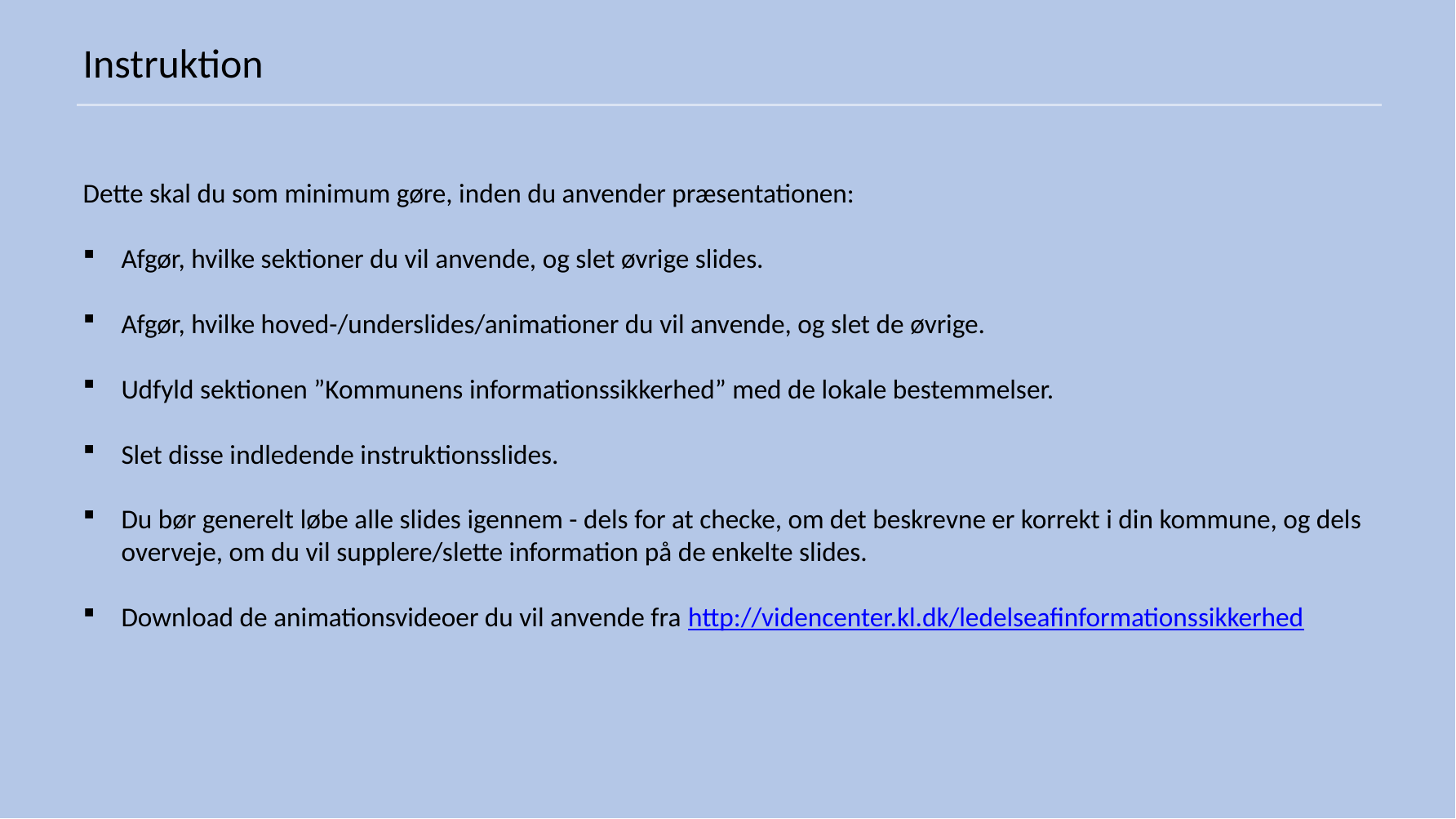

Instruktion
Dette skal du som minimum gøre, inden du anvender præsentationen:

Afgør, hvilke sektioner du vil anvende, og slet øvrige slides.

Afgør, hvilke hoved-/underslides/animationer du vil anvende, og slet de øvrige.

Udfyld sektionen ”Kommunens informationssikkerhed” med de lokale bestemmelser.

Slet disse indledende instruktionsslides.

Du bør generelt løbe alle slides igennem - dels for at checke, om det beskrevne er korrekt i din kommune, og dels overveje, om du vil supplere/slette information på de enkelte slides.

Download de animationsvideoer du vil anvende fra http://videncenter.kl.dk/ledelseafinformationssikkerhed